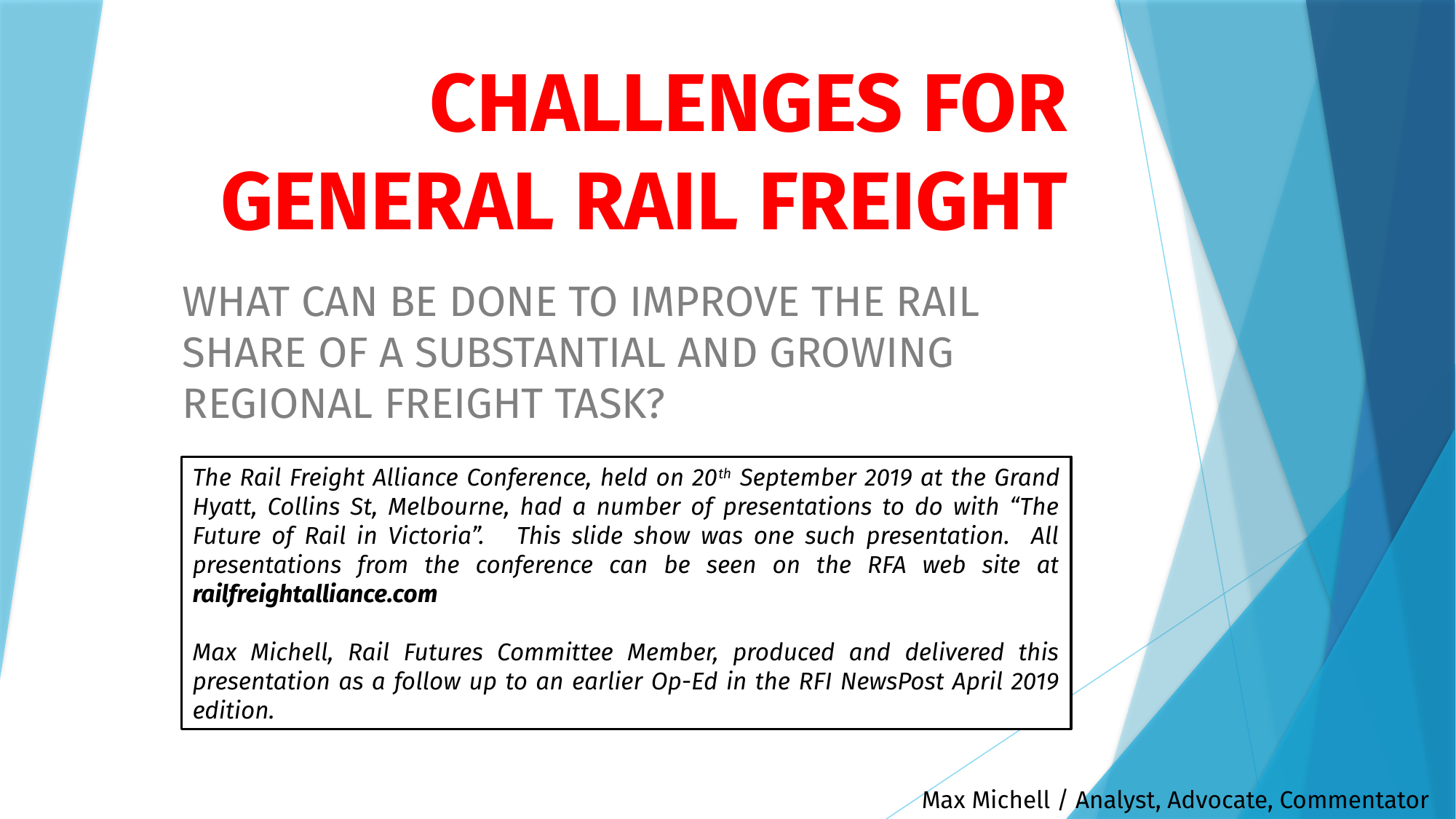

# CHALLENGES FOR GENERAL RAIL FREIGHT
WHAT CAN BE DONE TO IMPROVE THE RAIL SHARE OF A SUBSTANTIAL AND GROWING REGIONAL FREIGHT TASK?
The Rail Freight Alliance Conference, held on 20th September 2019 at the Grand Hyatt, Collins St, Melbourne, had a number of presentations to do with “The Future of Rail in Victoria”.   This slide show was one such presentation.  All presentations from the conference can be seen on the RFA web site at railfreightalliance.com

Max Michell, Rail Futures Committee Member, produced and delivered this presentation as a follow up to an earlier Op-Ed in the RFI NewsPost April 2019 edition.
Max Michell / Analyst, Advocate, Commentator